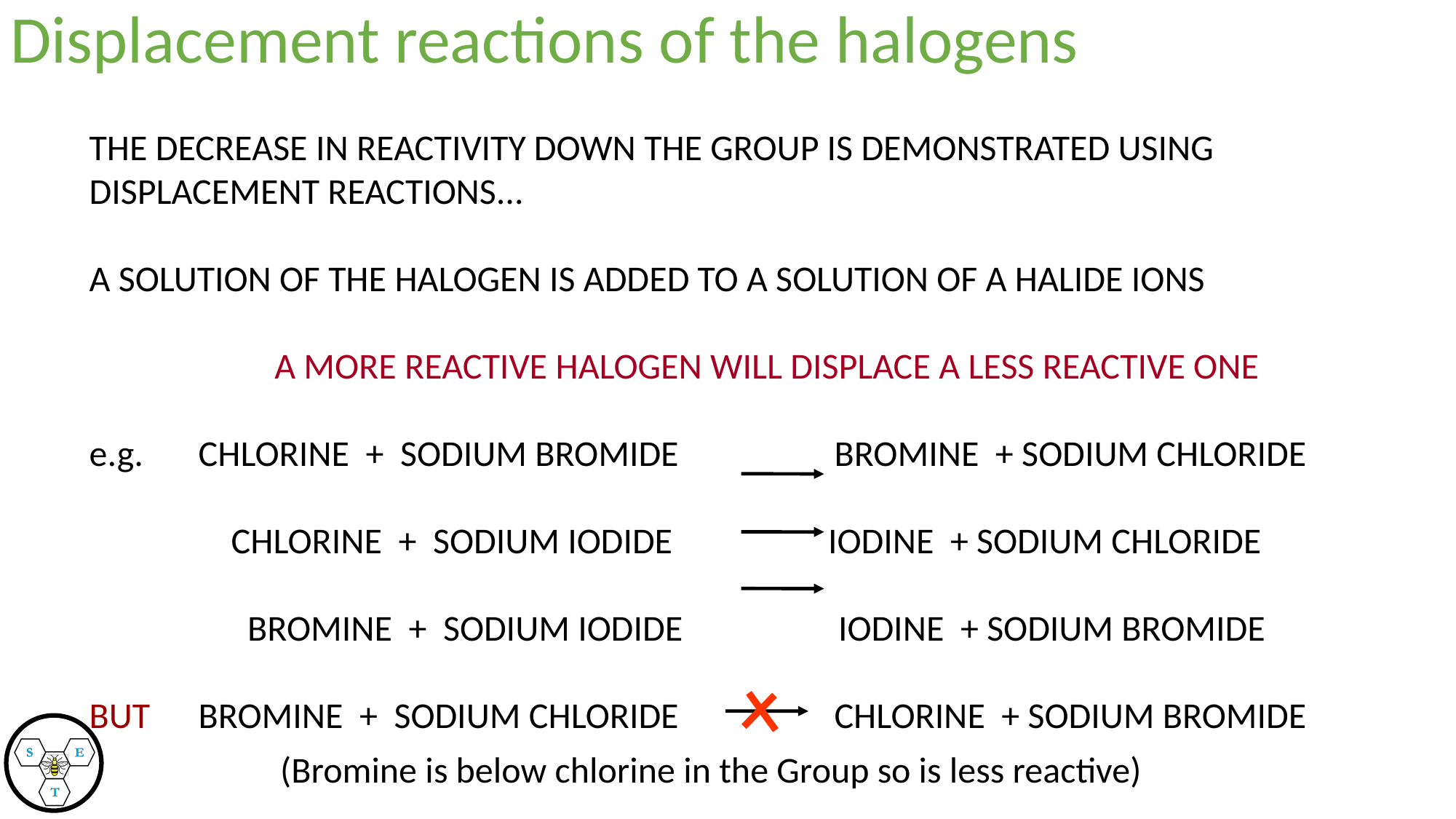

Displacement reactions of the halogens
THE DECREASE IN REACTIVITY DOWN THE GROUP IS DEMONSTRATED USING DISPLACEMENT REACTIONS...

A SOLUTION OF THE HALOGEN IS ADDED TO A SOLUTION OF A HALIDE IONS

A MORE REACTIVE HALOGEN WILL DISPLACE A LESS REACTIVE ONE

e.g.	CHLORINE  +  SODIUM BROMIDE                   BROMINE  + SODIUM CHLORIDE

	    CHLORINE  +  SODIUM IODIDE                   IODINE  + SODIUM CHLORIDE

	      BROMINE  +  SODIUM IODIDE                   IODINE  + SODIUM BROMIDE

BUT	BROMINE  +  SODIUM CHLORIDE                   CHLORINE  + SODIUM BROMIDE
	          (Bromine is below chlorine in the Group so is less reactive)